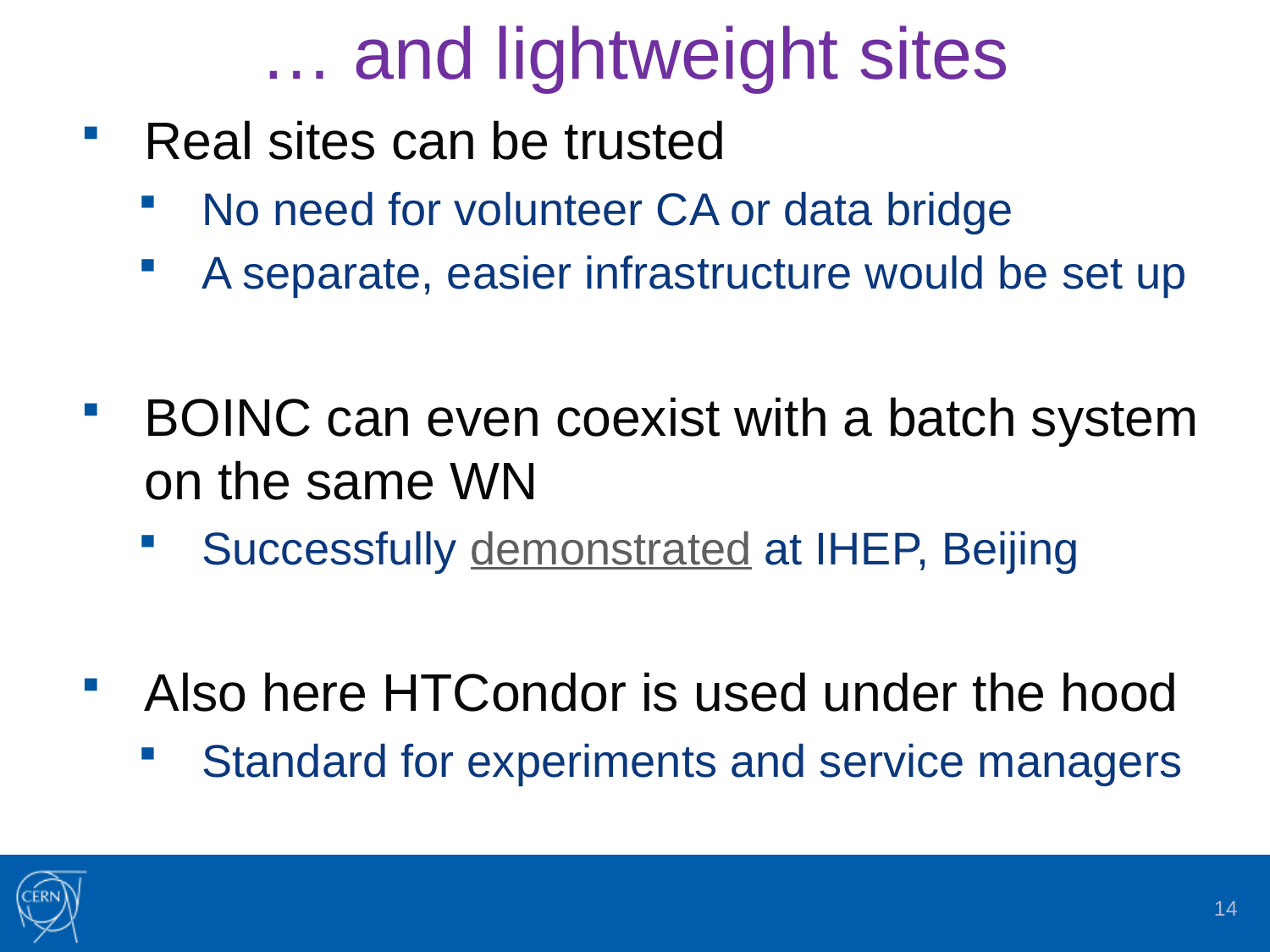

# … and lightweight sites
Real sites can be trusted
No need for volunteer CA or data bridge
A separate, easier infrastructure would be set up

BOINC can even coexist with a batch system on the same WN
Successfully demonstrated at IHEP, Beijing

Also here HTCondor is used under the hood
Standard for experiments and service managers
14